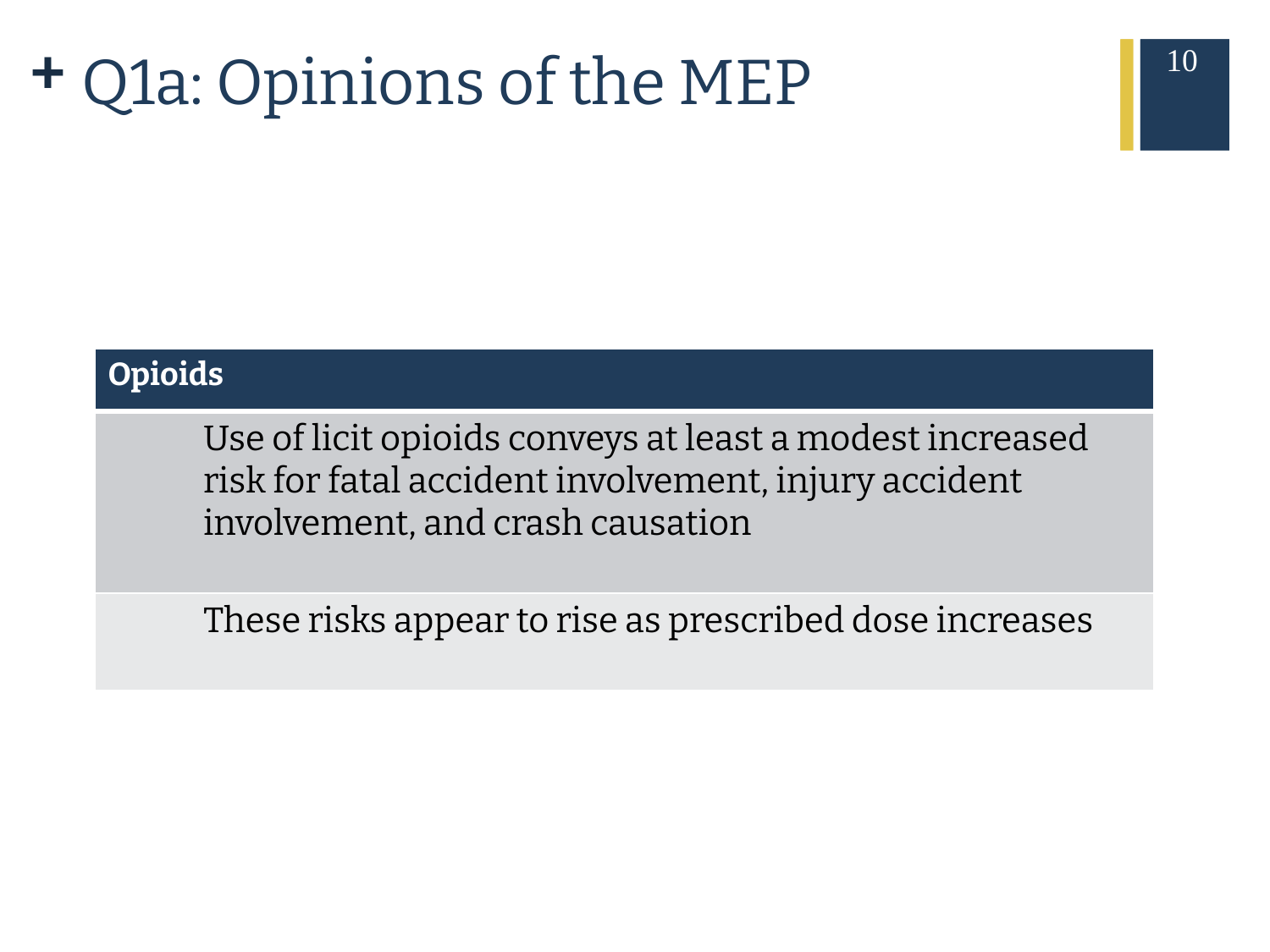

10
# Q1a: Opinions of the MEP
| Opioids |  |
| --- | --- |
|  | Use of licit opioids conveys at least a modest increased risk for fatal accident involvement, injury accident involvement, and crash causation |
|  | These risks appear to rise as prescribed dose increases |